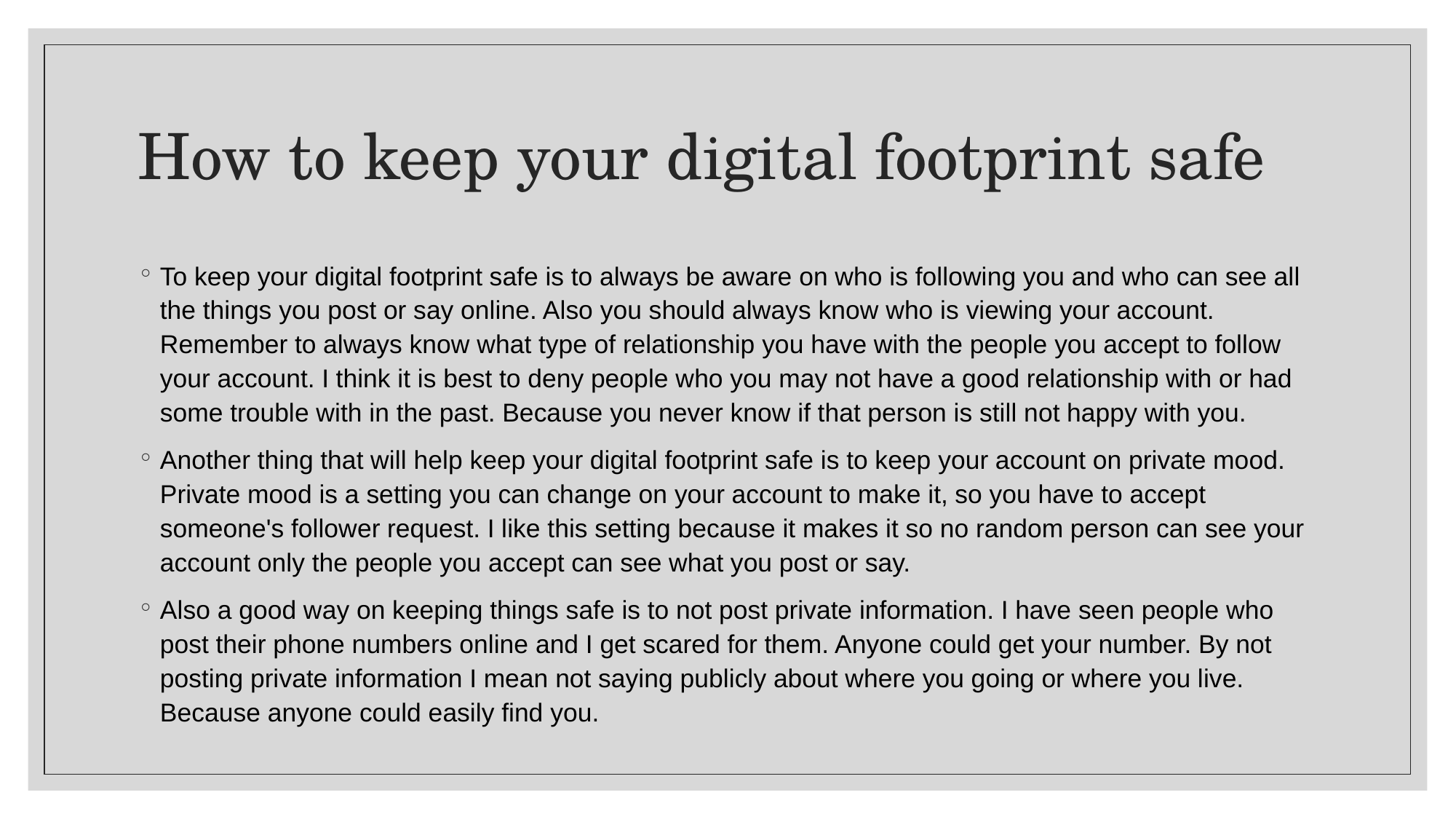

# How to keep your digital footprint safe
To keep your digital footprint safe is to always be aware on who is following you and who can see all the things you post or say online. Also you should always know who is viewing your account.  Remember to always know what type of relationship you have with the people you accept to follow your account. I think it is best to deny people who you may not have a good relationship with or had some trouble with in the past. Because you never know if that person is still not happy with you.
Another thing that will help keep your digital footprint safe is to keep your account on private mood. Private mood is a setting you can change on your account to make it, so you have to accept someone's follower request. I like this setting because it makes it so no random person can see your account only the people you accept can see what you post or say.
Also a good way on keeping things safe is to not post private information. I have seen people who post their phone numbers online and I get scared for them. Anyone could get your number. By not posting private information I mean not saying publicly about where you going or where you live. Because anyone could easily find you.